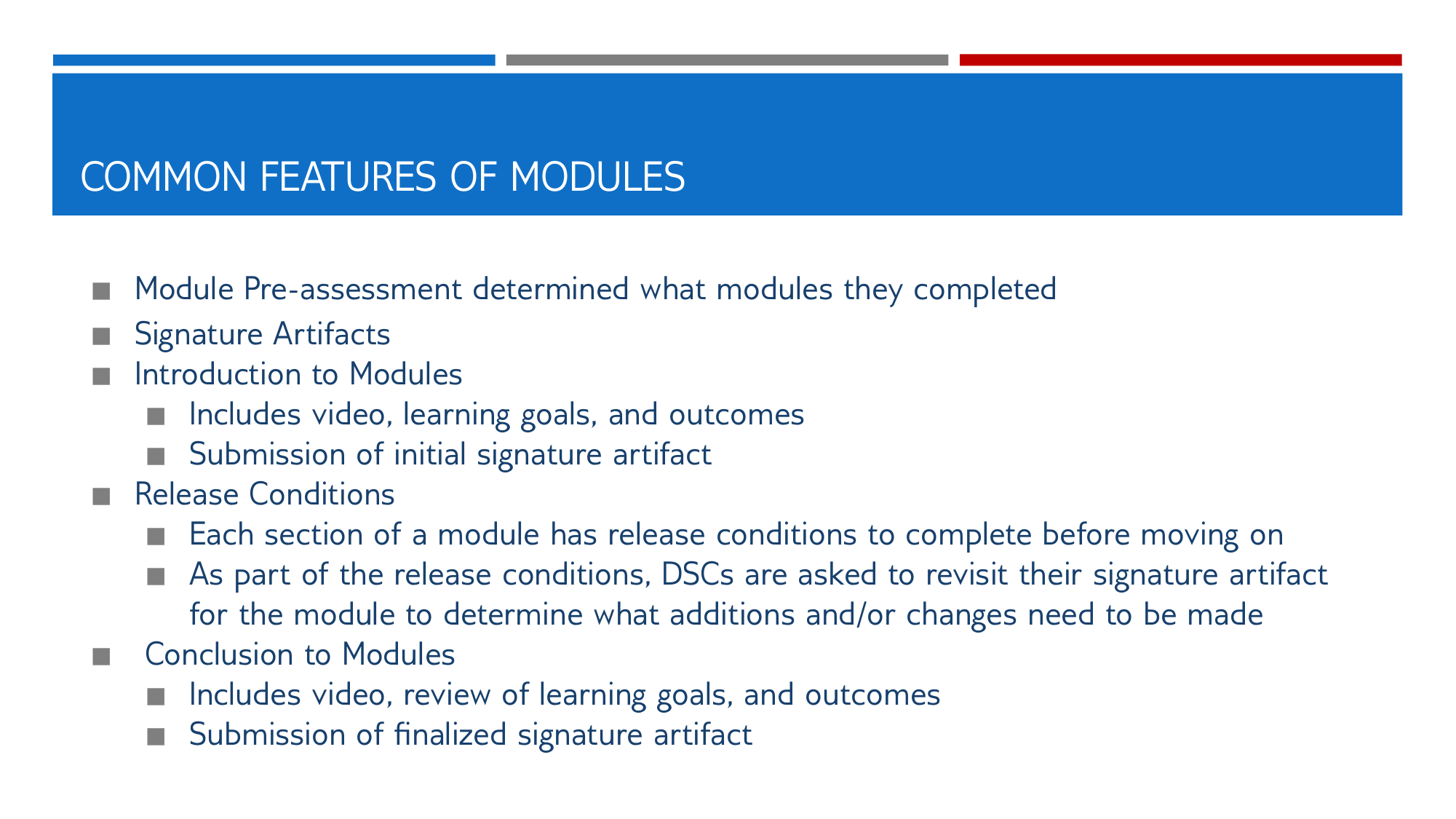

# COMMON FEATURES OF MODULES
Module Pre-assessment determined what modules they completed
Signature Artifacts
Introduction to Modules
Includes video, learning goals, and outcomes
Submission of initial signature artifact
Release Conditions
Each section of a module has release conditions to complete before moving on
As part of the release conditions, DSCs are asked to revisit their signature artifact for the module to determine what additions and/or changes need to be made
 Conclusion to Modules
Includes video, review of learning goals, and outcomes
Submission of finalized signature artifact